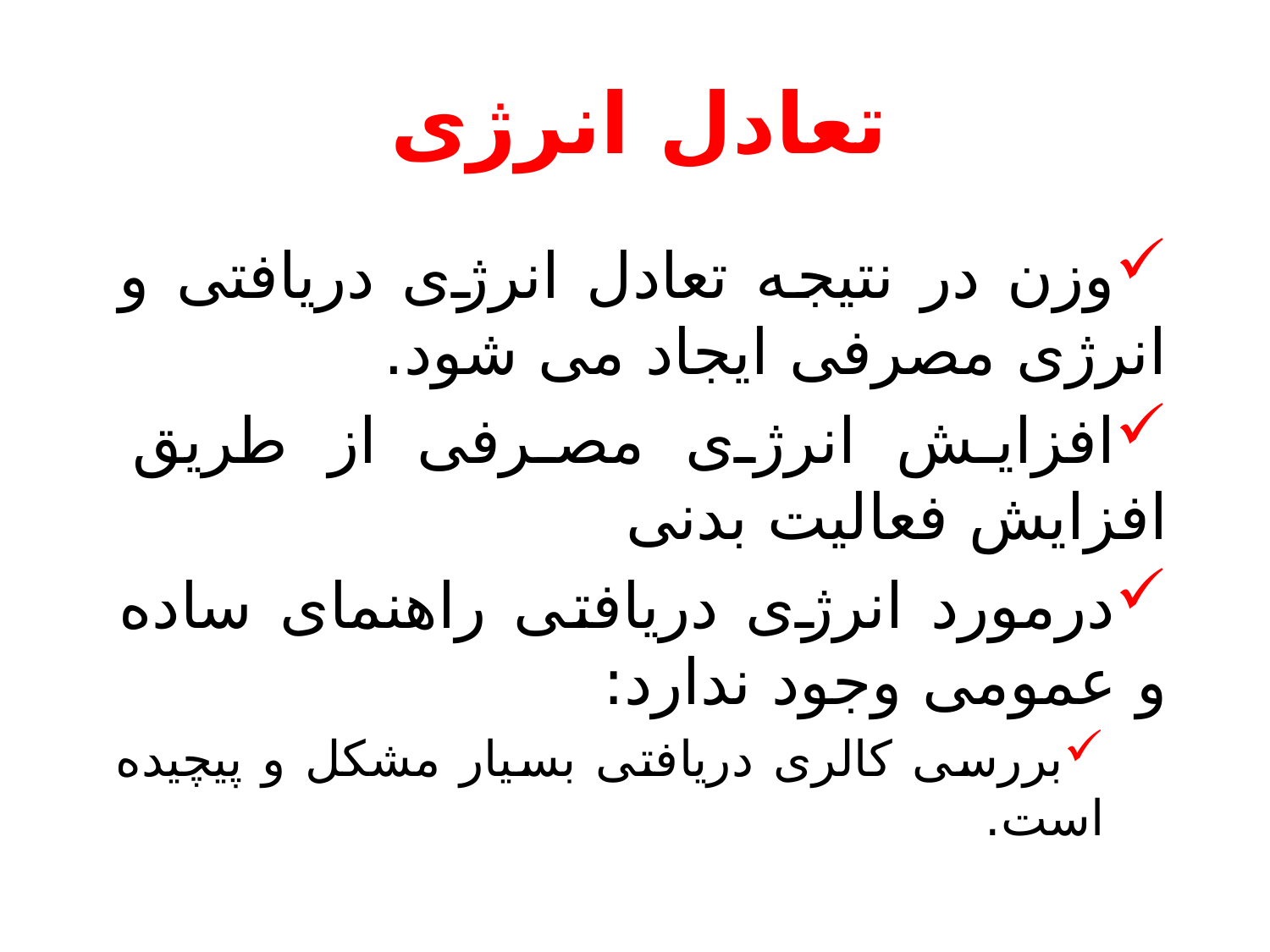

# تعادل انرژی
وزن در نتیجه تعادل انرژی دریافتی و انرژی مصرفی ایجاد می شود.
افزایش انرژی مصرفی از طریق افزایش فعالیت بدنی
درمورد انرژی دریافتی راهنمای ساده و عمومی وجود ندارد:
بررسی کالری دریافتی بسیار مشکل و پیچیده است.